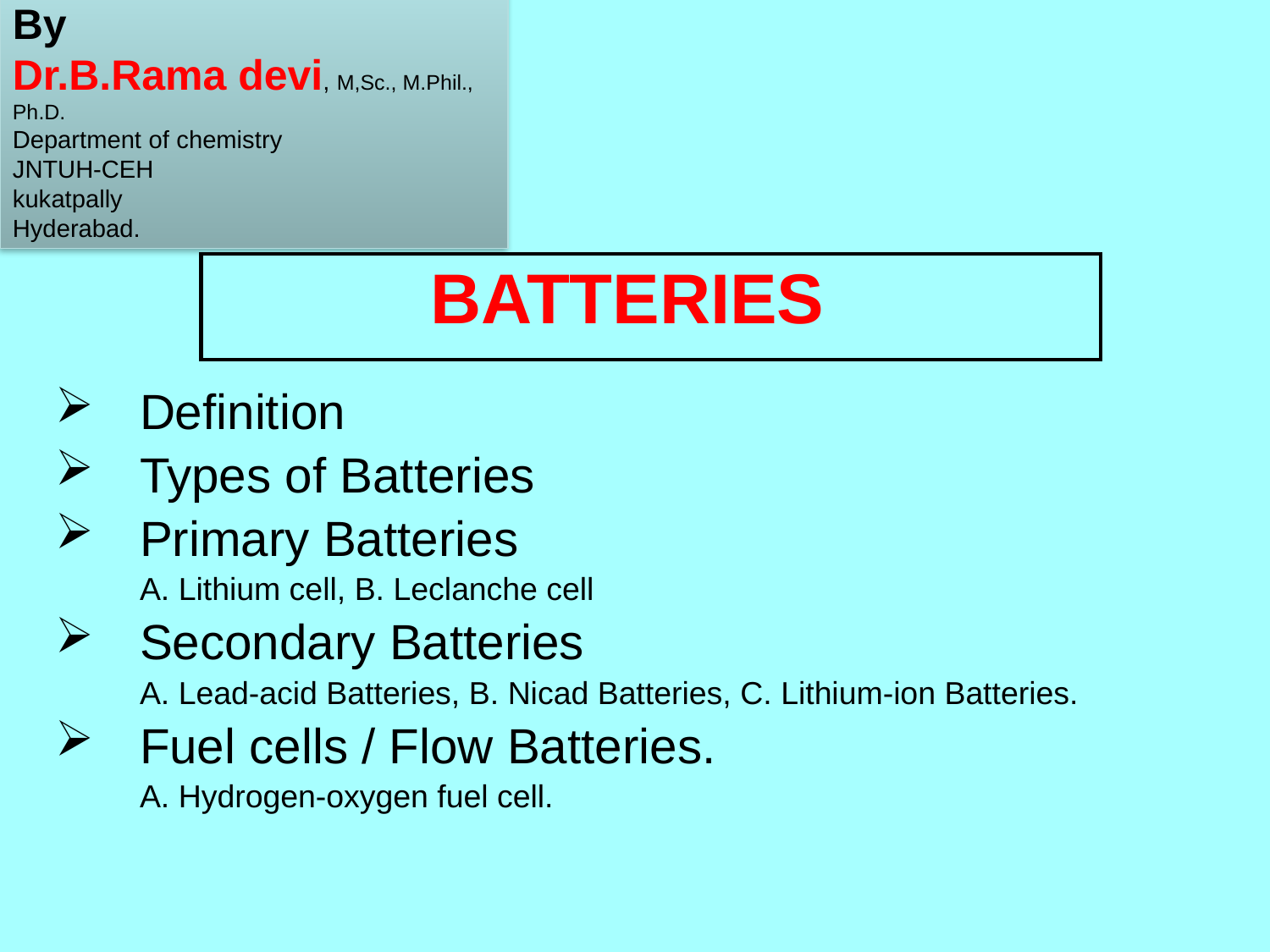

By
Dr.B.Rama devi, M,Sc., M.Phil., Ph.D.
Department of chemistry
JNTUH-CEH
kukatpally
Hyderabad.
| BATTERIES |
| --- |
Definition
Types of Batteries
Primary Batteries
	A. Lithium cell, B. Leclanche cell
Secondary Batteries
	A. Lead-acid Batteries, B. Nicad Batteries, C. Lithium-ion Batteries.
Fuel cells / Flow Batteries.
	A. Hydrogen-oxygen fuel cell.